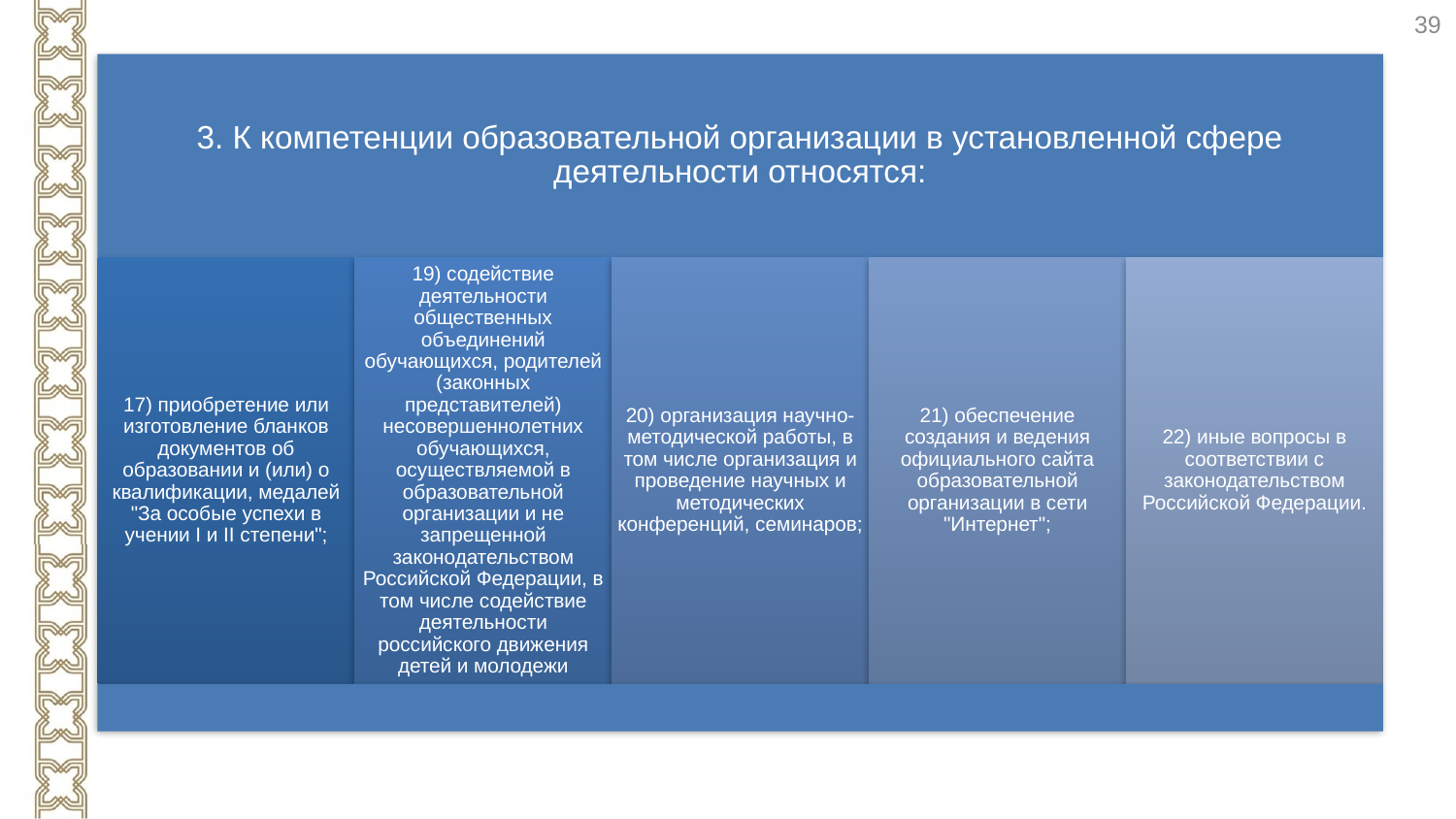

39
3. К компетенции образовательной организации в установленной сфере деятельности относятся:
17) приобретение или изготовление бланков документов об образовании и (или) о квалификации, медалей "За особые успехи в учении I и II степени";
19) содействие деятельности общественных объединений обучающихся, родителей (законных представителей) несовершеннолетних обучающихся, осуществляемой в образовательной организации и не запрещенной законодательством Российской Федерации, в том числе содействие деятельности российского движения детей и молодежи
20) организация научно-методической работы, в том числе организация и проведение научных и методических конференций, семинаров;
21) обеспечение создания и ведения официального сайта образовательной организации в сети "Интернет";
22) иные вопросы в соответствии с законодательством Российской Федерации.